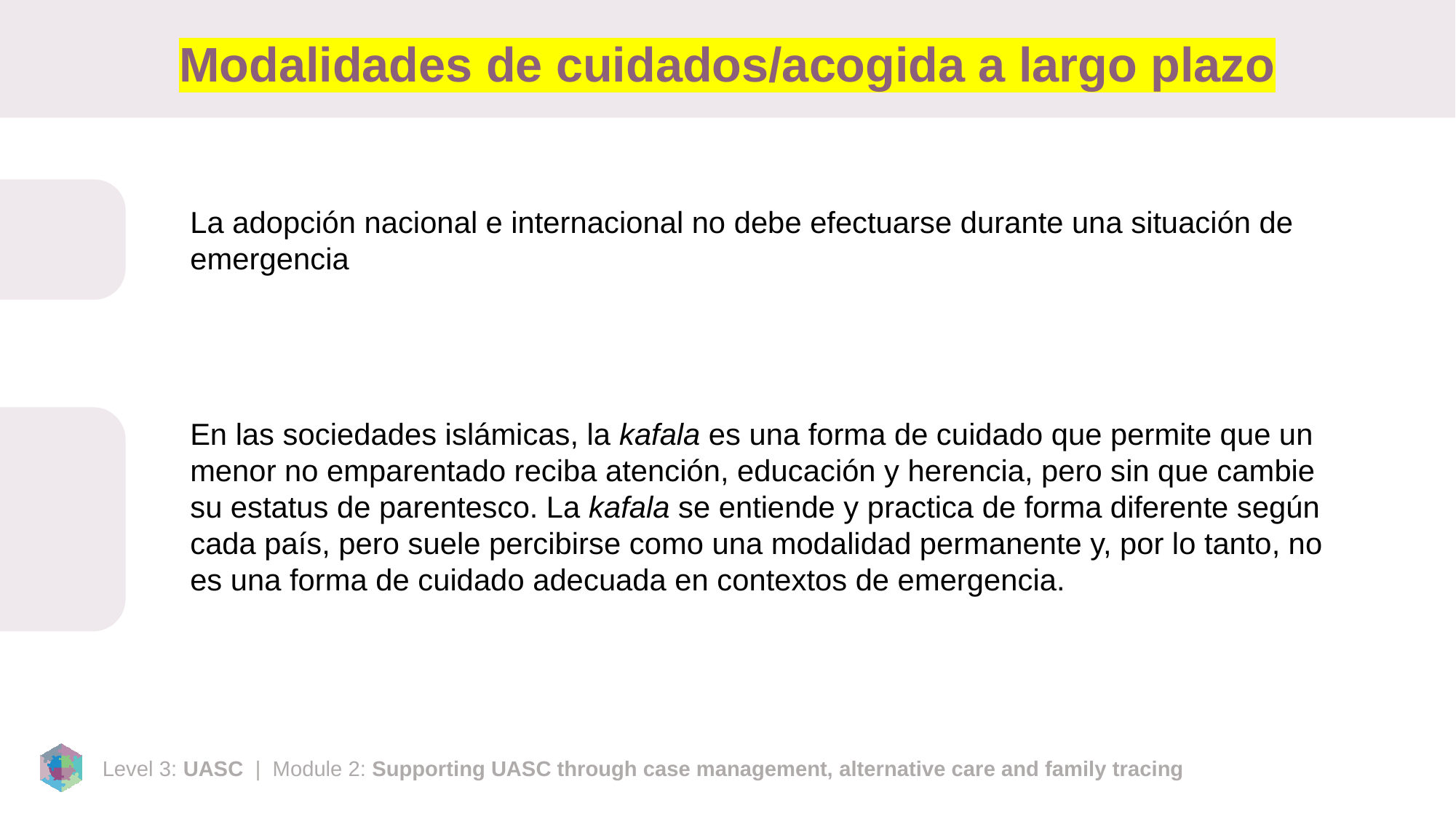

# Modalidades de cuidados/acogida a largo plazo

La adopción nacional e internacional no debe efectuarse durante una situación de emergencia
En las sociedades islámicas, la kafala es una forma de cuidado que permite que un menor no emparentado reciba atención, educación y herencia, pero sin que cambie su estatus de parentesco. La kafala se entiende y practica de forma diferente según cada país, pero suele percibirse como una modalidad permanente y, por lo tanto, no es una forma de cuidado adecuada en contextos de emergencia.